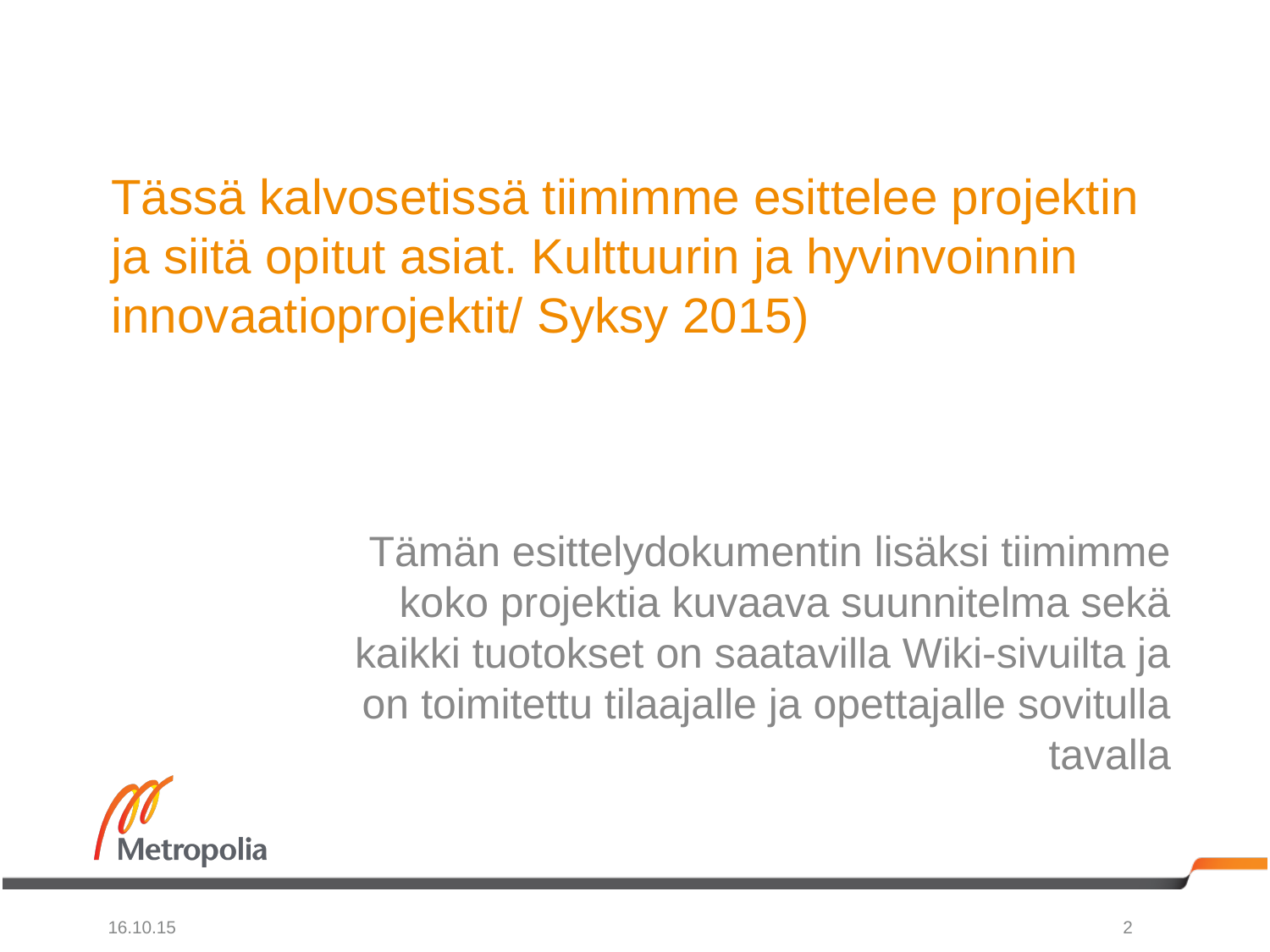

# Tässä kalvosetissä tiimimme esittelee projektin ja siitä opitut asiat. Kulttuurin ja hyvinvoinnin innovaatioprojektit/ Syksy 2015)
Tämän esittelydokumentin lisäksi tiimimme koko projektia kuvaava suunnitelma sekä kaikki tuotokset on saatavilla Wiki-sivuilta ja on toimitettu tilaajalle ja opettajalle sovitulla tavalla
16.10.15

2